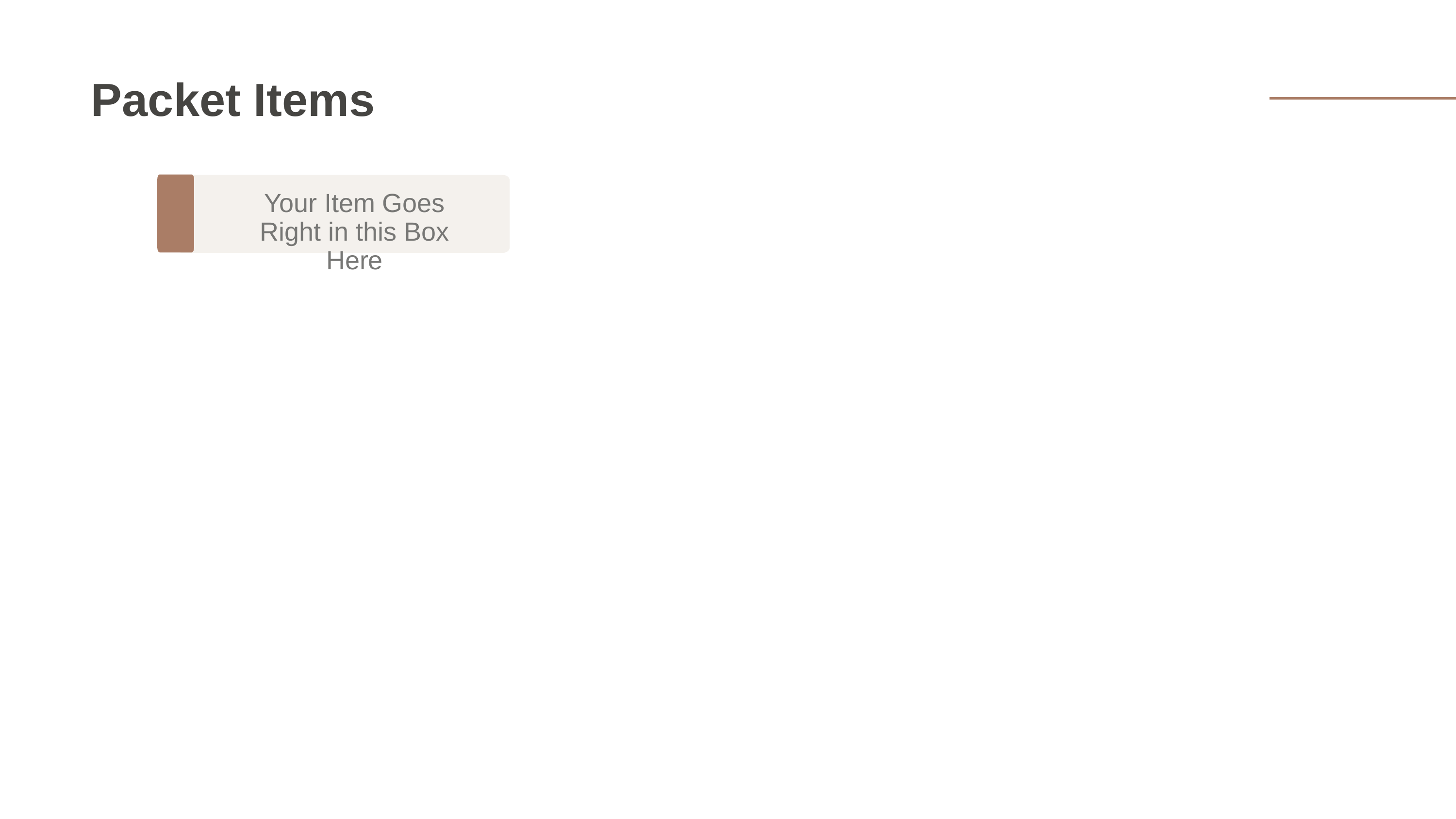

Packet Items

Your Item Goes
Right in this Box Here